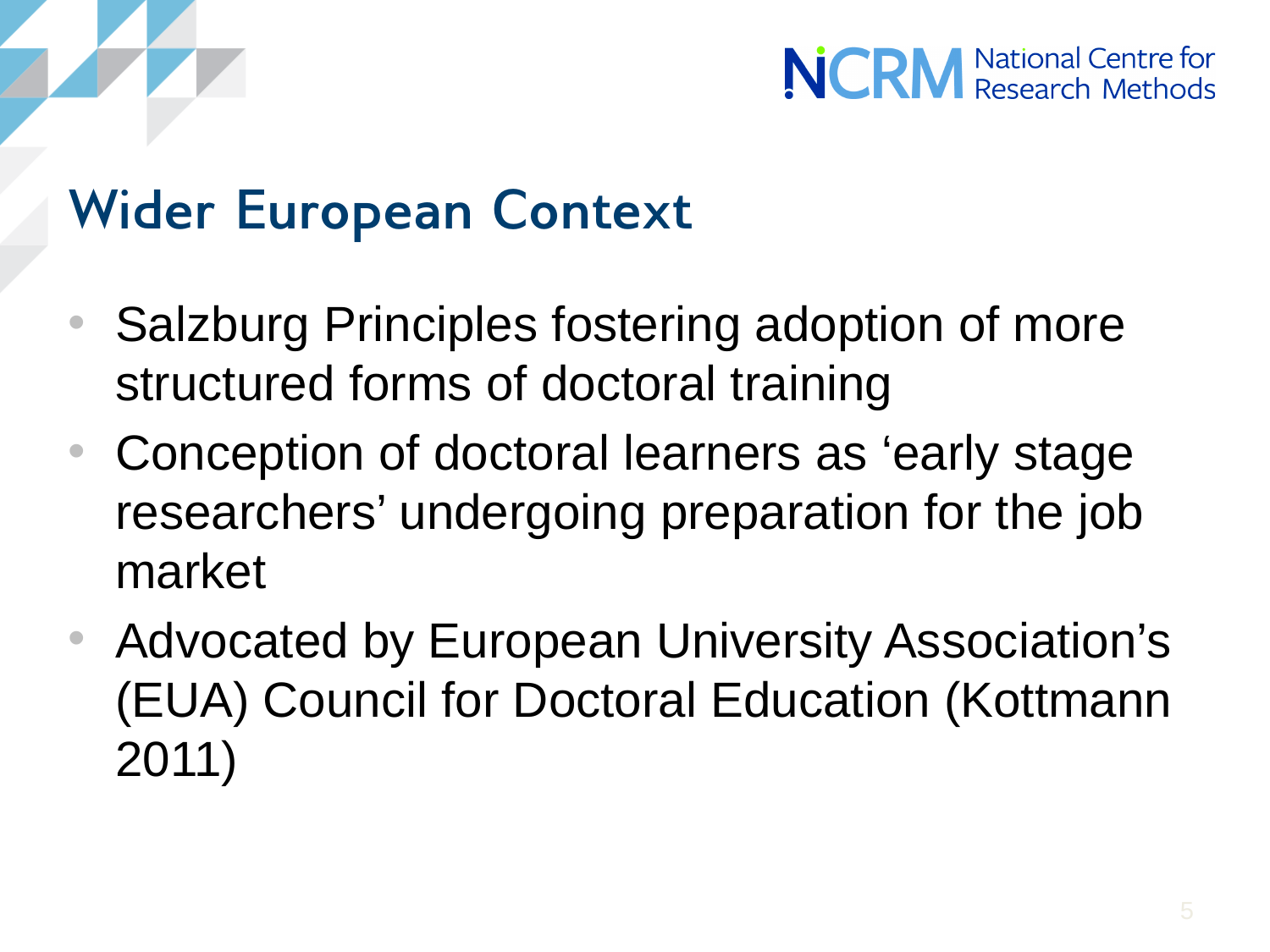

# Wider European Context
Salzburg Principles fostering adoption of more structured forms of doctoral training
Conception of doctoral learners as ‘early stage researchers’ undergoing preparation for the job market
Advocated by European University Association’s (EUA) Council for Doctoral Education (Kottmann 2011)
5